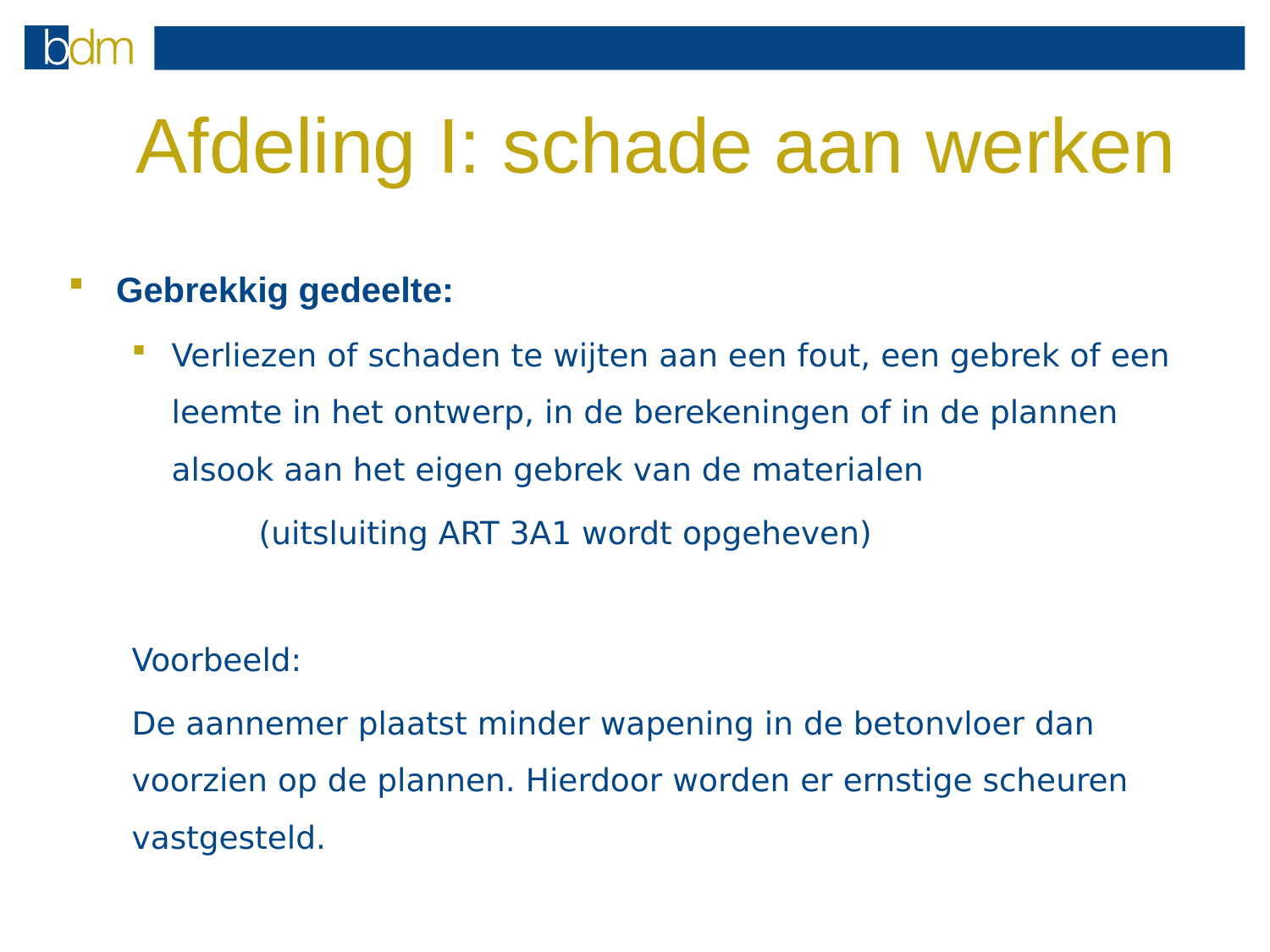

# Afdeling I: schade aan werken
Gebrekkig gedeelte:
Verliezen of schaden te wijten aan een fout, een gebrek of een leemte in het ontwerp, in de berekeningen of in de plannen alsook aan het eigen gebrek van de materialen
	(uitsluiting ART 3A1 wordt opgeheven)

Voorbeeld:
De aannemer plaatst minder wapening in de betonvloer dan voorzien op de plannen. Hierdoor worden er ernstige scheuren vastgesteld.